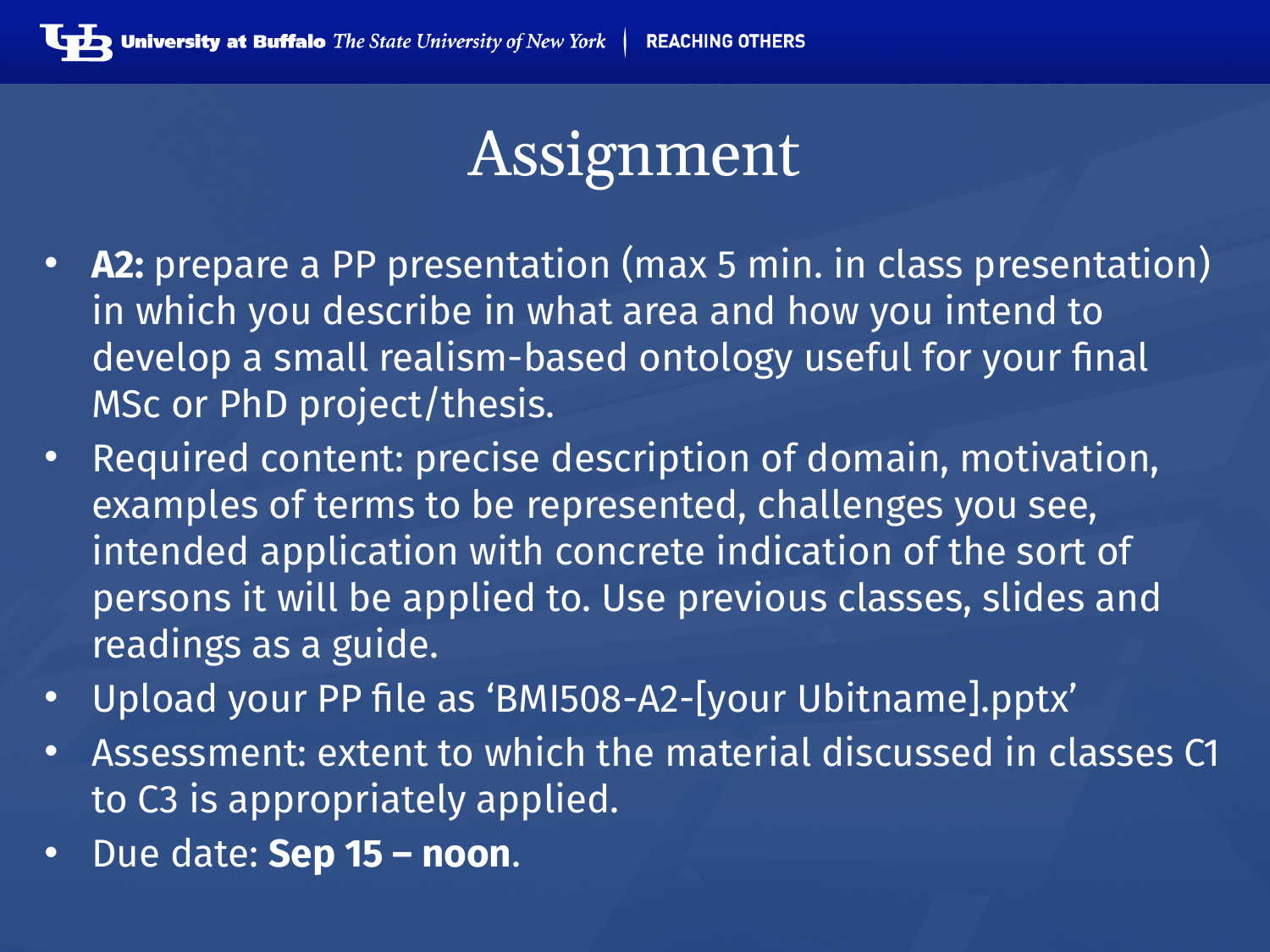

# Assignment
A2: prepare a PP presentation (max 5 min. in class presentation) in which you describe in what area and how you intend to develop a small realism-based ontology useful for your final MSc or PhD project/thesis.
Required content: precise description of domain, motivation, examples of terms to be represented, challenges you see, intended application with concrete indication of the sort of persons it will be applied to. Use previous classes, slides and readings as a guide.
Upload your PP file as ‘BMI508-A2-[your Ubitname].pptx’
Assessment: extent to which the material discussed in classes C1 to C3 is appropriately applied.
Due date: Sep 15 – noon.